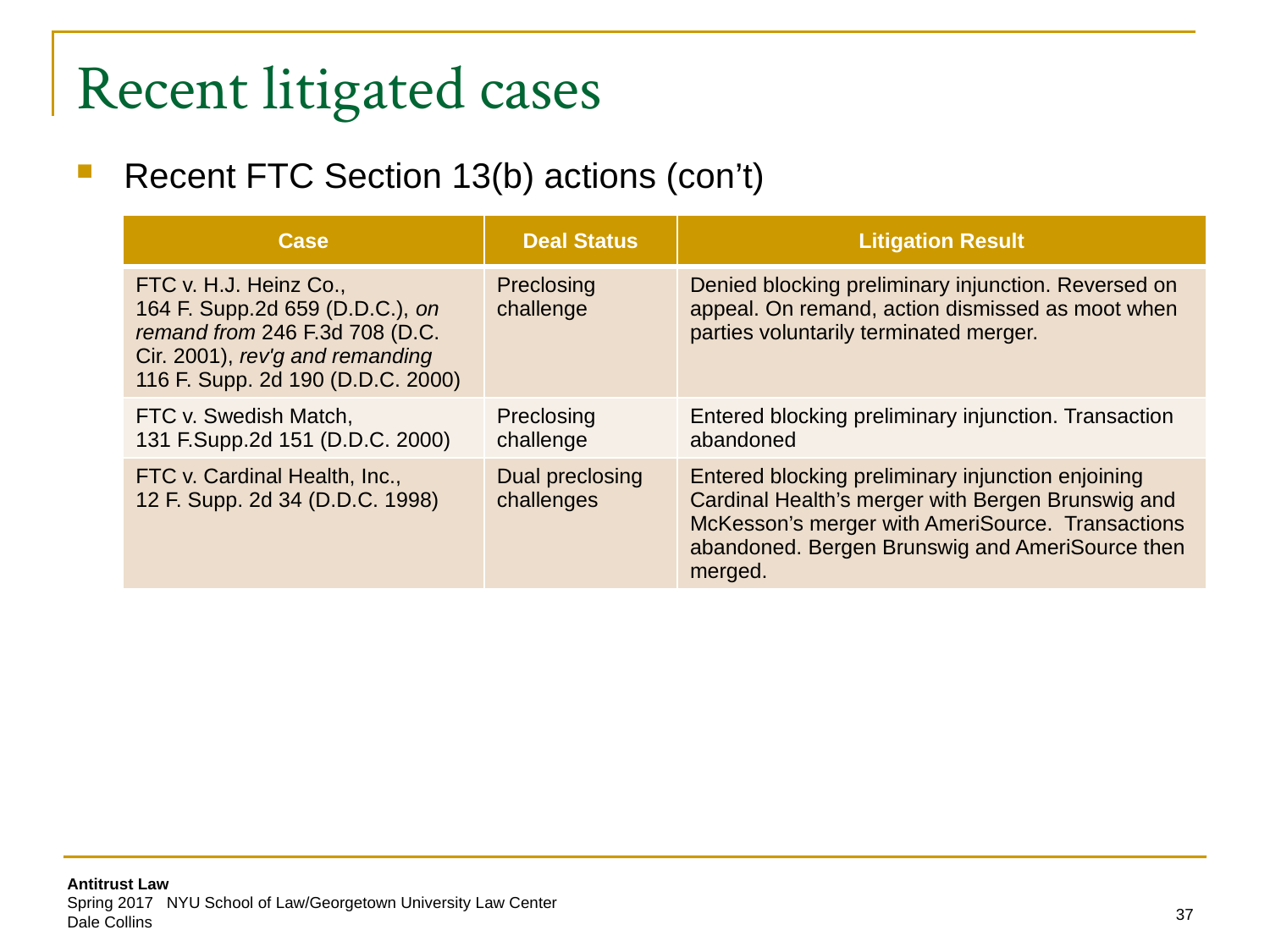

# Recent litigated cases
Recent FTC Section 13(b) actions (con’t)
| Case | Deal Status | Litigation Result |
| --- | --- | --- |
| FTC v. H.J. Heinz Co., 164 F. Supp.2d 659 (D.D.C.), on remand from 246 F.3d 708 (D.C. Cir. 2001), rev'g and remanding 116 F. Supp. 2d 190 (D.D.C. 2000) | Preclosing challenge | Denied blocking preliminary injunction. Reversed on appeal. On remand, action dismissed as moot when parties voluntarily terminated merger. |
| FTC v. Swedish Match, 131 F.Supp.2d 151 (D.D.C. 2000) | Preclosing challenge | Entered blocking preliminary injunction. Transaction abandoned |
| FTC v. Cardinal Health, Inc., 12 F. Supp. 2d 34 (D.D.C. 1998) | Dual preclosing challenges | Entered blocking preliminary injunction enjoining Cardinal Health’s merger with Bergen Brunswig and McKesson’s merger with AmeriSource. Transactions abandoned. Bergen Brunswig and AmeriSource then merged. |
37